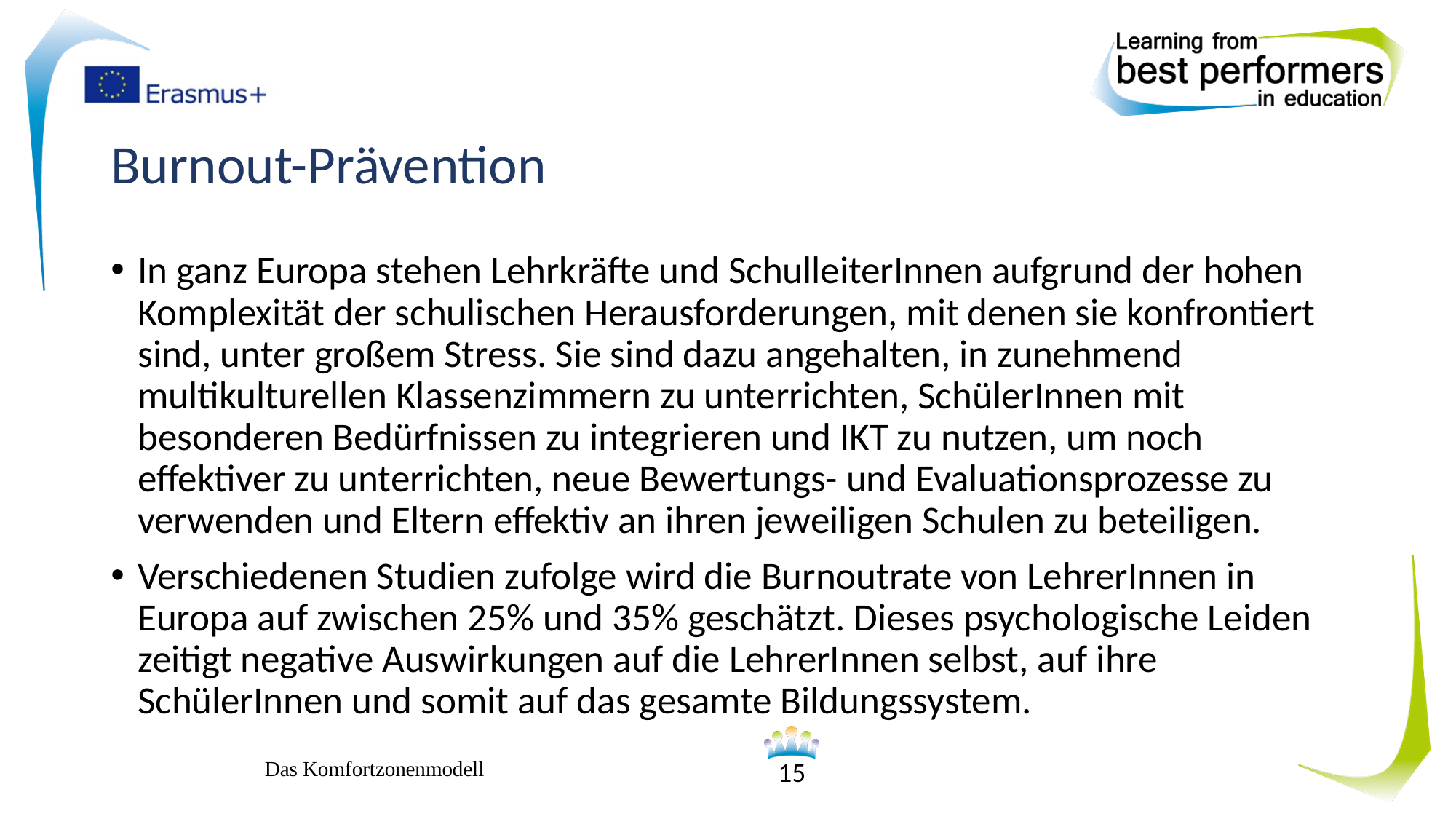

# Burnout-Prävention
In ganz Europa stehen Lehrkräfte und SchulleiterInnen aufgrund der hohen Komplexität der schulischen Herausforderungen, mit denen sie konfrontiert sind, unter großem Stress. Sie sind dazu angehalten, in zunehmend multikulturellen Klassenzimmern zu unterrichten, SchülerInnen mit besonderen Bedürfnissen zu integrieren und IKT zu nutzen, um noch effektiver zu unterrichten, neue Bewertungs- und Evaluationsprozesse zu verwenden und Eltern effektiv an ihren jeweiligen Schulen zu beteiligen.
Verschiedenen Studien zufolge wird die Burnoutrate von LehrerInnen in Europa auf zwischen 25% und 35% geschätzt. Dieses psychologische Leiden zeitigt negative Auswirkungen auf die LehrerInnen selbst, auf ihre SchülerInnen und somit auf das gesamte Bildungssystem.
Das Komfortzonenmodell
15